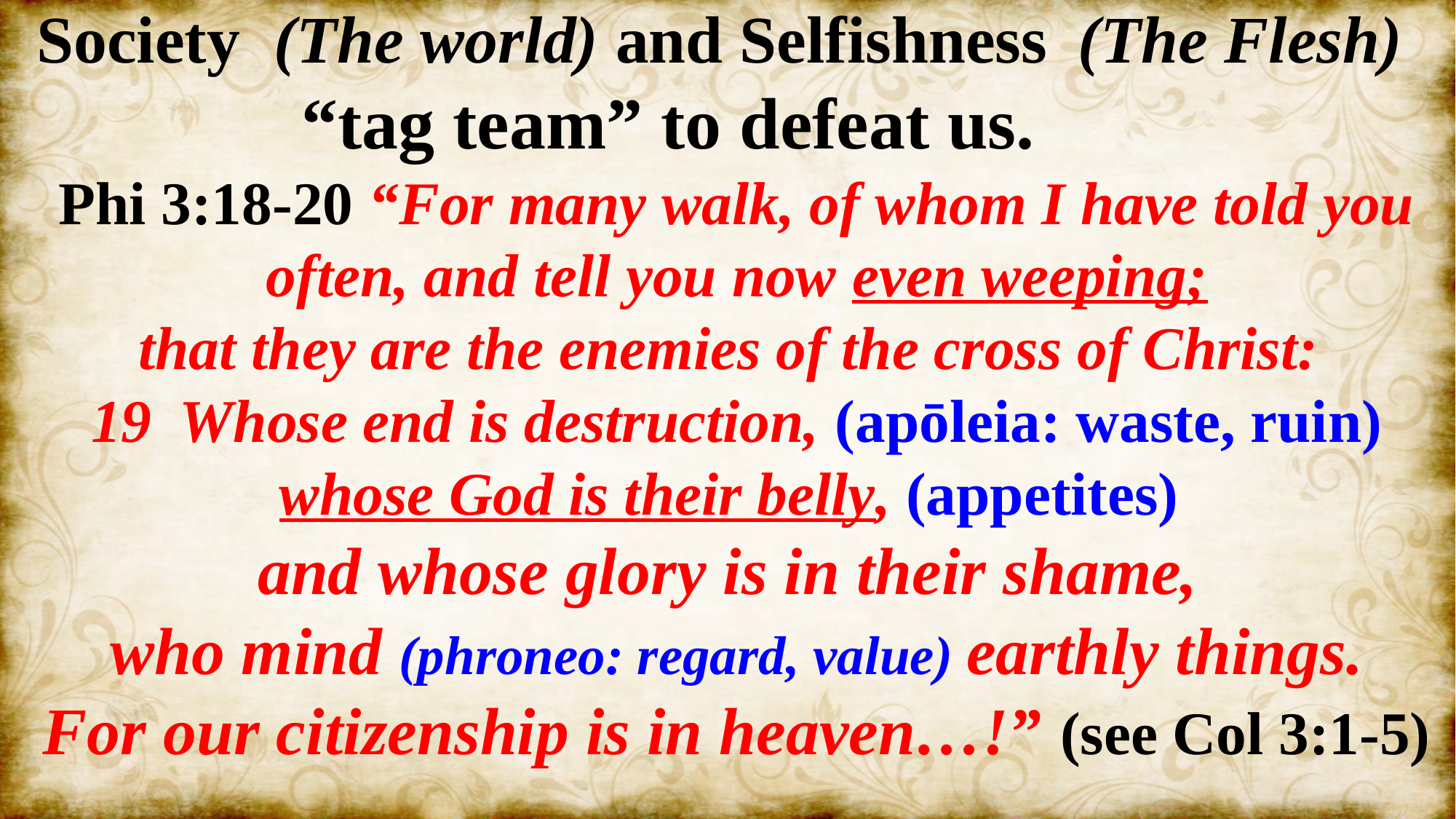

Society  (The world) and Selfishness  (The Flesh)
                “tag team” to defeat us.
Phi 3:18-20 “For many walk, of whom I have told you often, and tell you now even weeping;
that they are the enemies of the cross of Christ:
Whose end is destruction, (apōleia: waste, ruin)
whose God is their belly, (appetites)
and whose glory is in their shame,
who mind (phroneo: regard, value) earthly things.
For our citizenship is in heaven…!” (see Col 3:1-5)